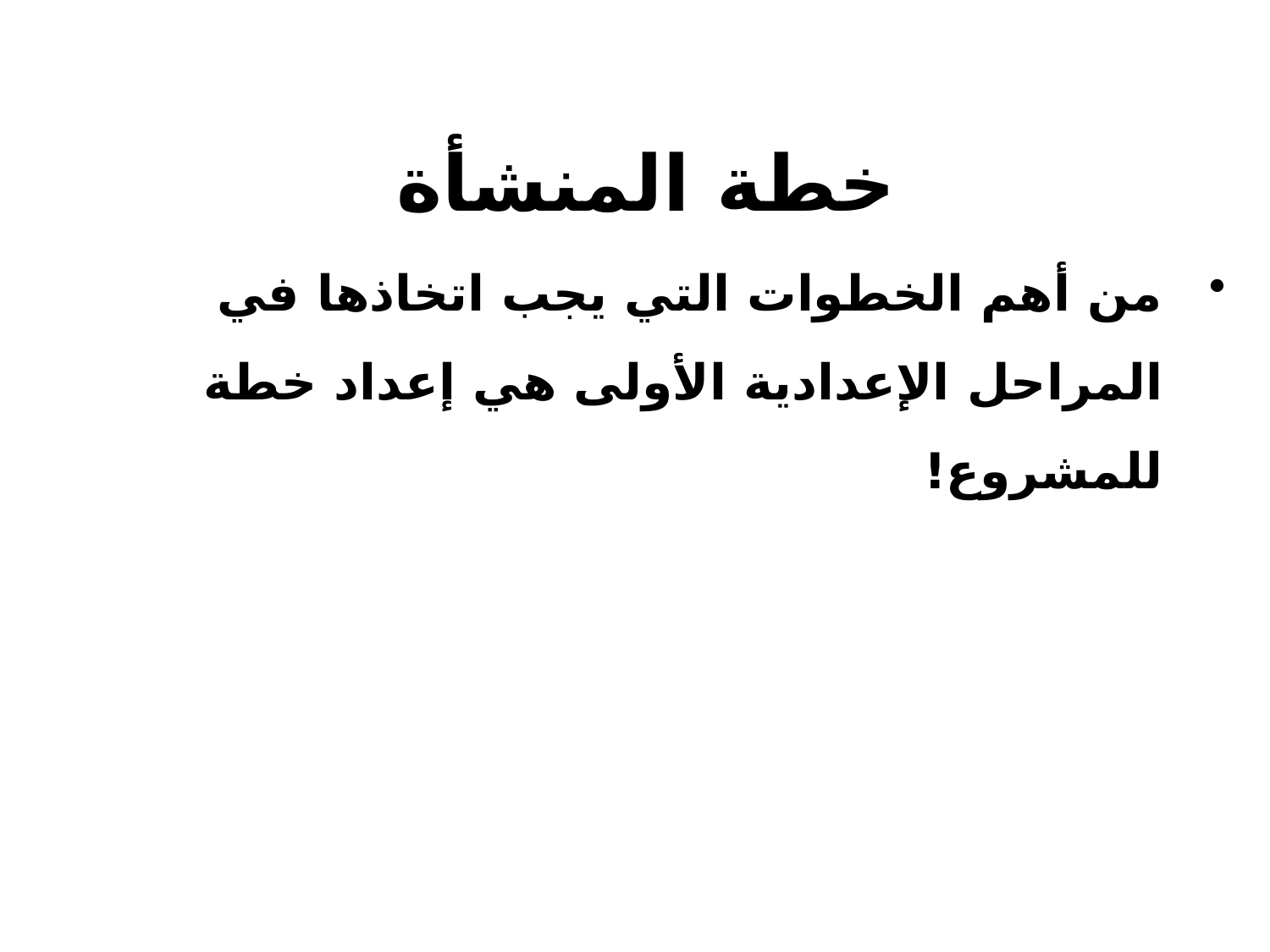

خطة المنشأة
من أهم الخطوات التي يجب اتخاذها في المراحل الإعدادية الأولى هي إعداد خطة للمشروع!